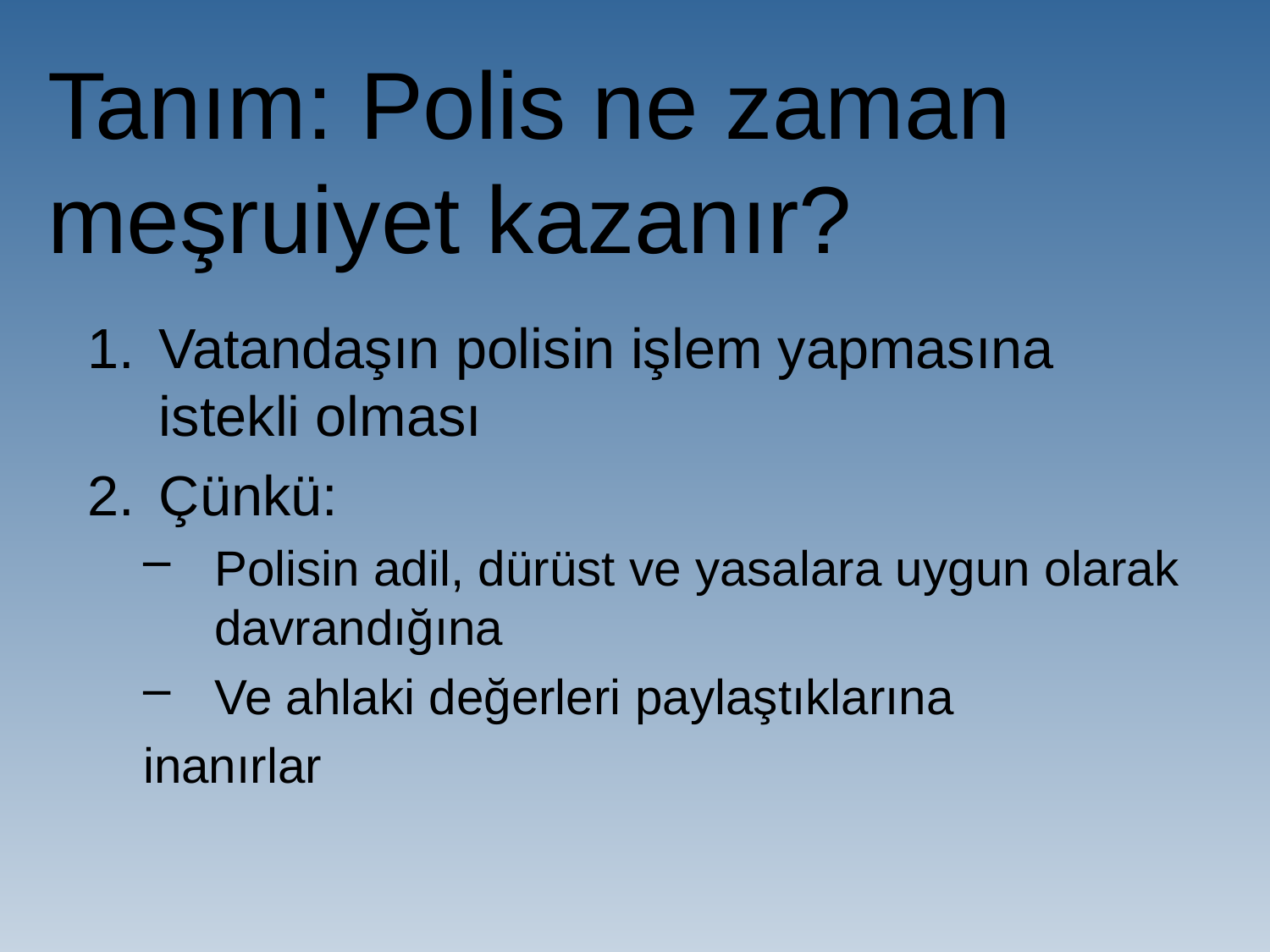

# Tanım: Polis ne zaman meşruiyet kazanır?
Vatandaşın polisin işlem yapmasına istekli olması
Çünkü:
Polisin adil, dürüst ve yasalara uygun olarak davrandığına
Ve ahlaki değerleri paylaştıklarına
inanırlar